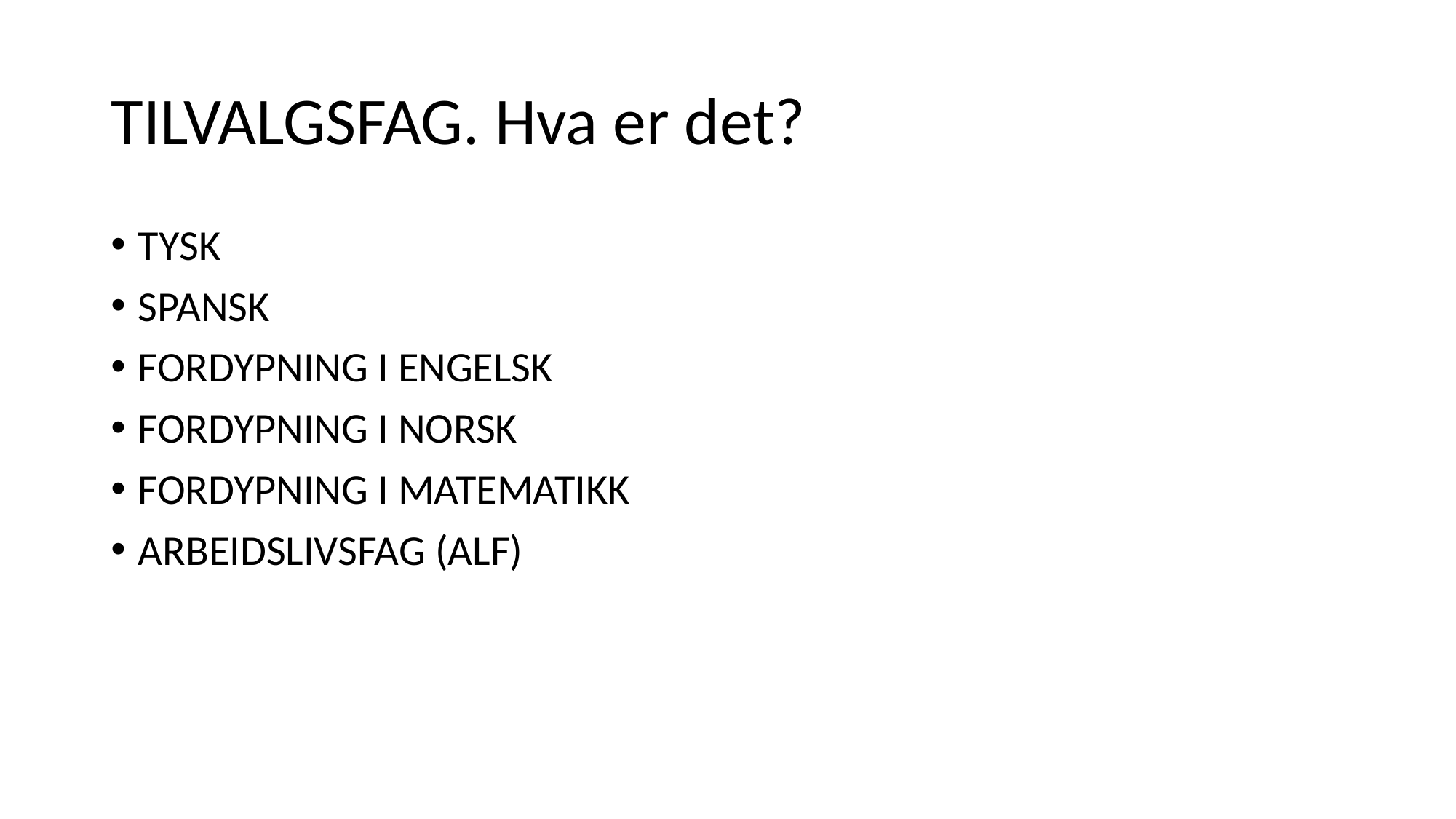

# TILVALGSFAG. Hva er det?
TYSK
SPANSK
FORDYPNING I ENGELSK
FORDYPNING I NORSK
FORDYPNING I MATEMATIKK
ARBEIDSLIVSFAG (ALF)